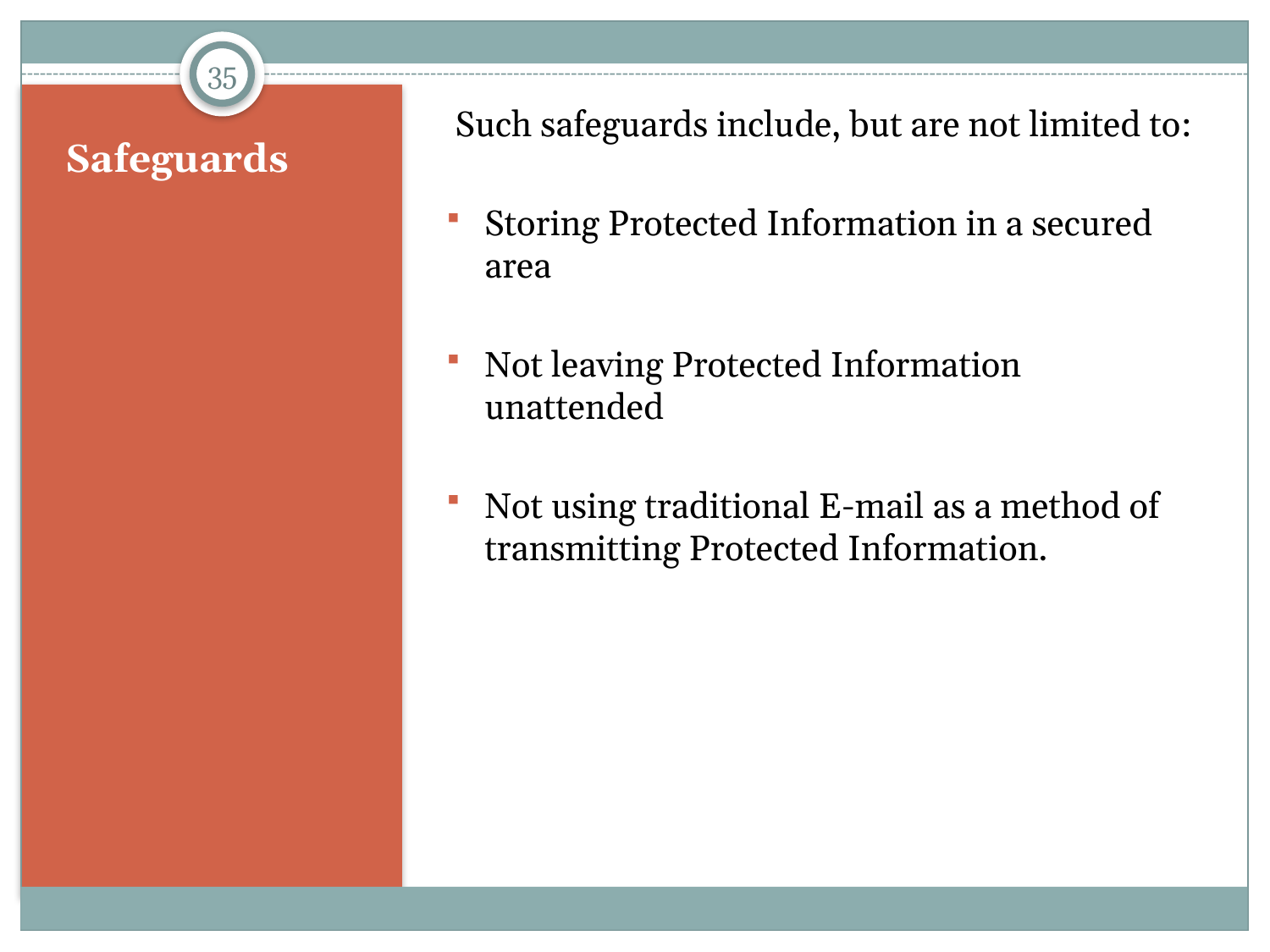

35
Such safeguards include, but are not limited to:

Storing Protected Information in a secured area

Not leaving Protected Information unattended

Not using traditional E-mail as a method of transmitting Protected Information.

# Safeguards